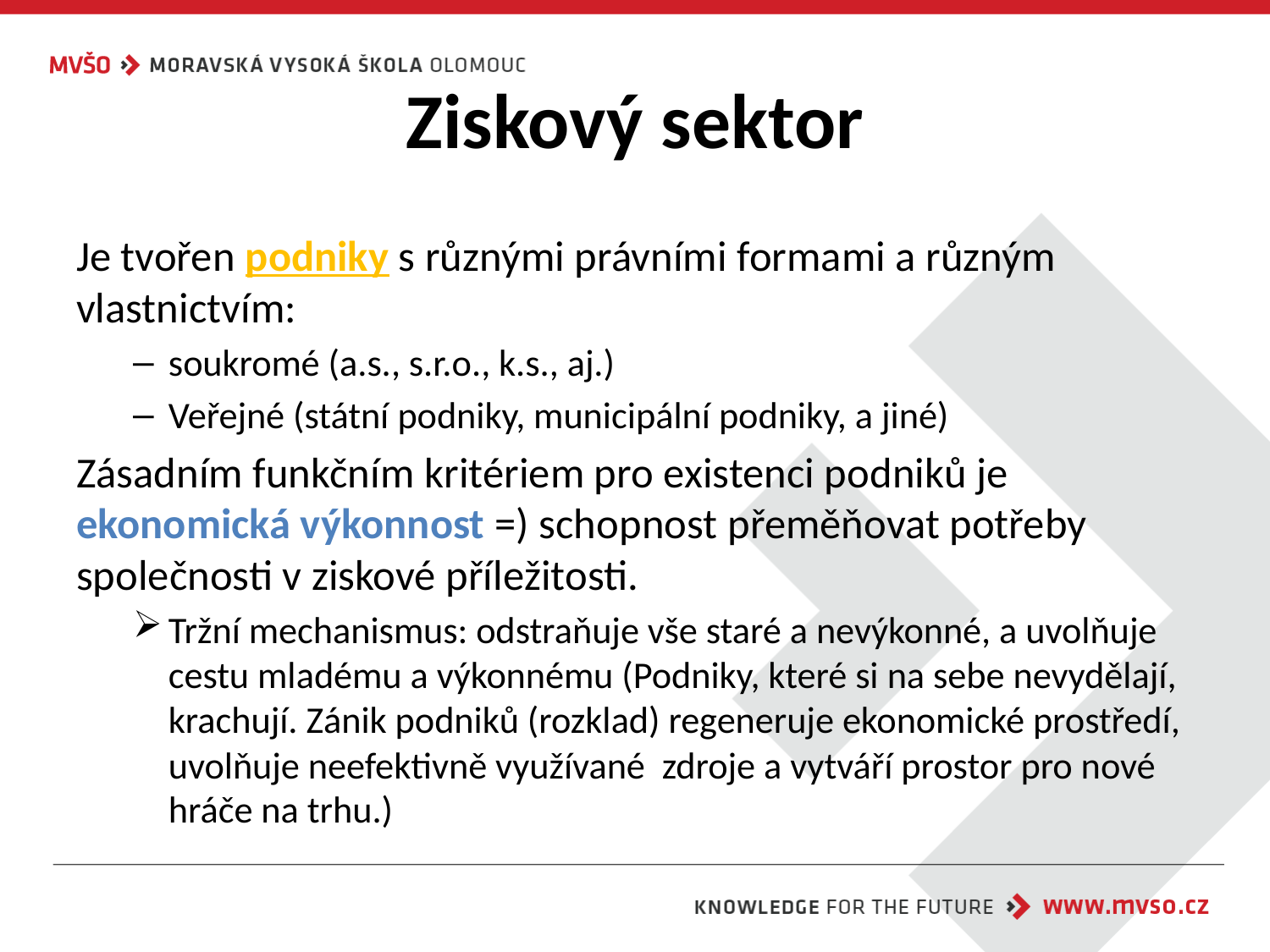

# Ziskový sektor
Je tvořen podniky s různými právními formami a různým vlastnictvím:
soukromé (a.s., s.r.o., k.s., aj.)
Veřejné (státní podniky, municipální podniky, a jiné)
Zásadním funkčním kritériem pro existenci podniků je ekonomická výkonnost =) schopnost přeměňovat potřeby společnosti v ziskové příležitosti.
Tržní mechanismus: odstraňuje vše staré a nevýkonné, a uvolňuje cestu mladému a výkonnému (Podniky, které si na sebe nevydělají, krachují. Zánik podniků (rozklad) regeneruje ekonomické prostředí, uvolňuje neefektivně využívané  zdroje a vytváří prostor pro nové hráče na trhu.)